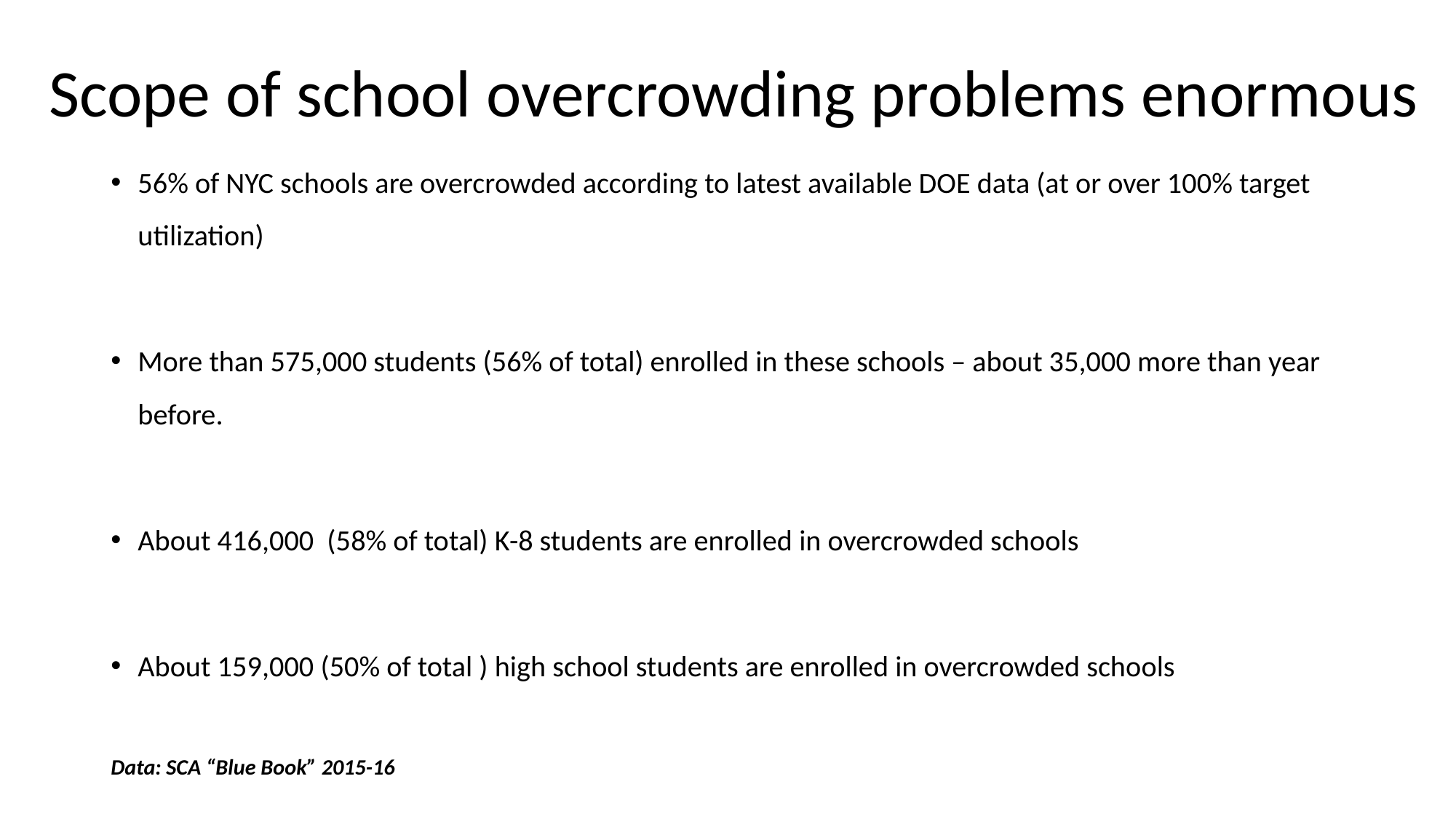

# Scope of school overcrowding problems enormous
56% of NYC schools are overcrowded according to latest available DOE data (at or over 100% target utilization)

More than 575,000 students (56% of total) enrolled in these schools – about 35,000 more than year before.

About 416,000  (58% of total) K-8 students are enrolled in overcrowded schools

About 159,000 (50% of total ) high school students are enrolled in overcrowded schools
Data: SCA “Blue Book” 2015-16